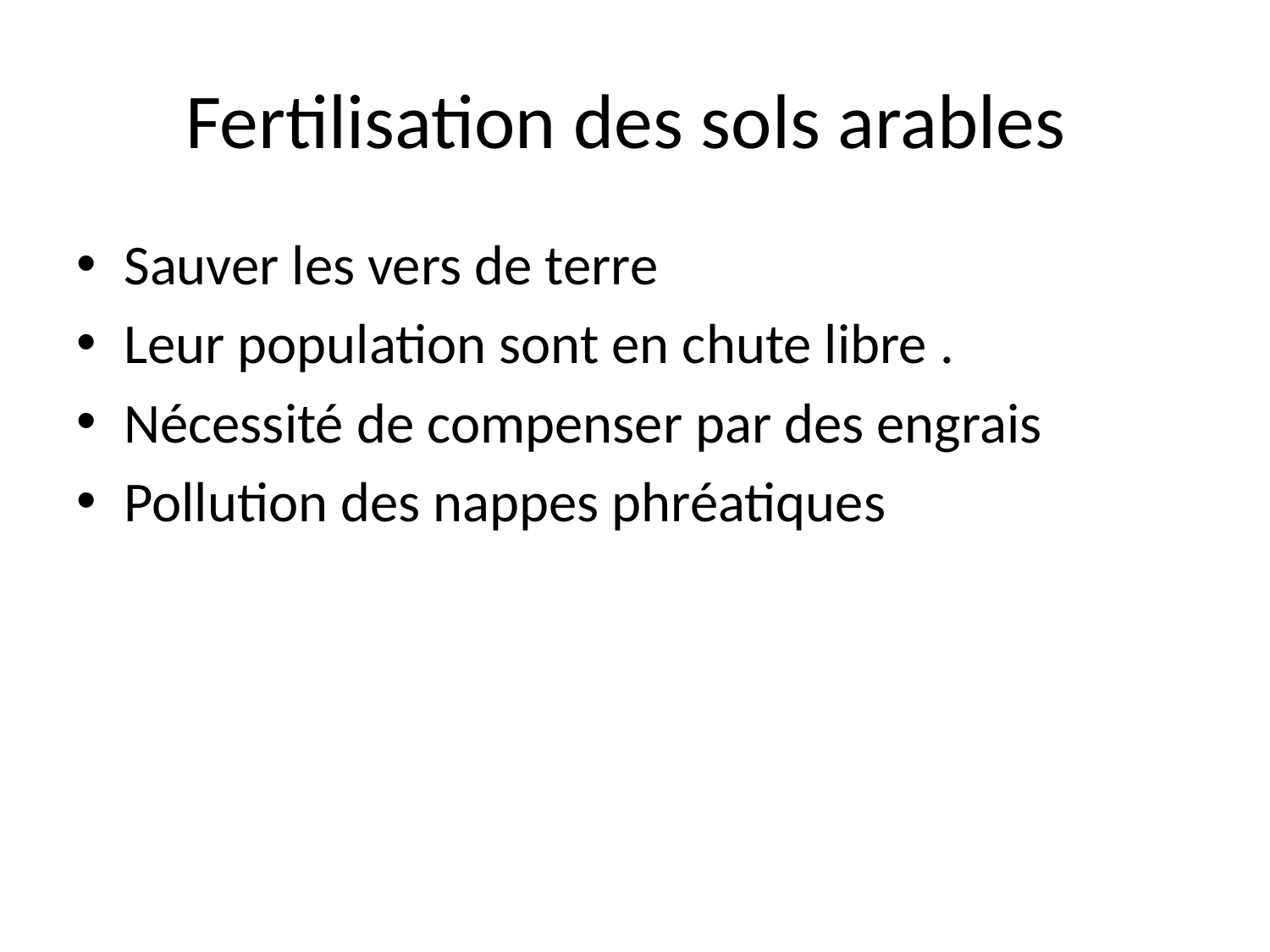

# Fertilisation des sols arables
Sauver les vers de terre
Leur population sont en chute libre .
Nécessité de compenser par des engrais
Pollution des nappes phréatiques